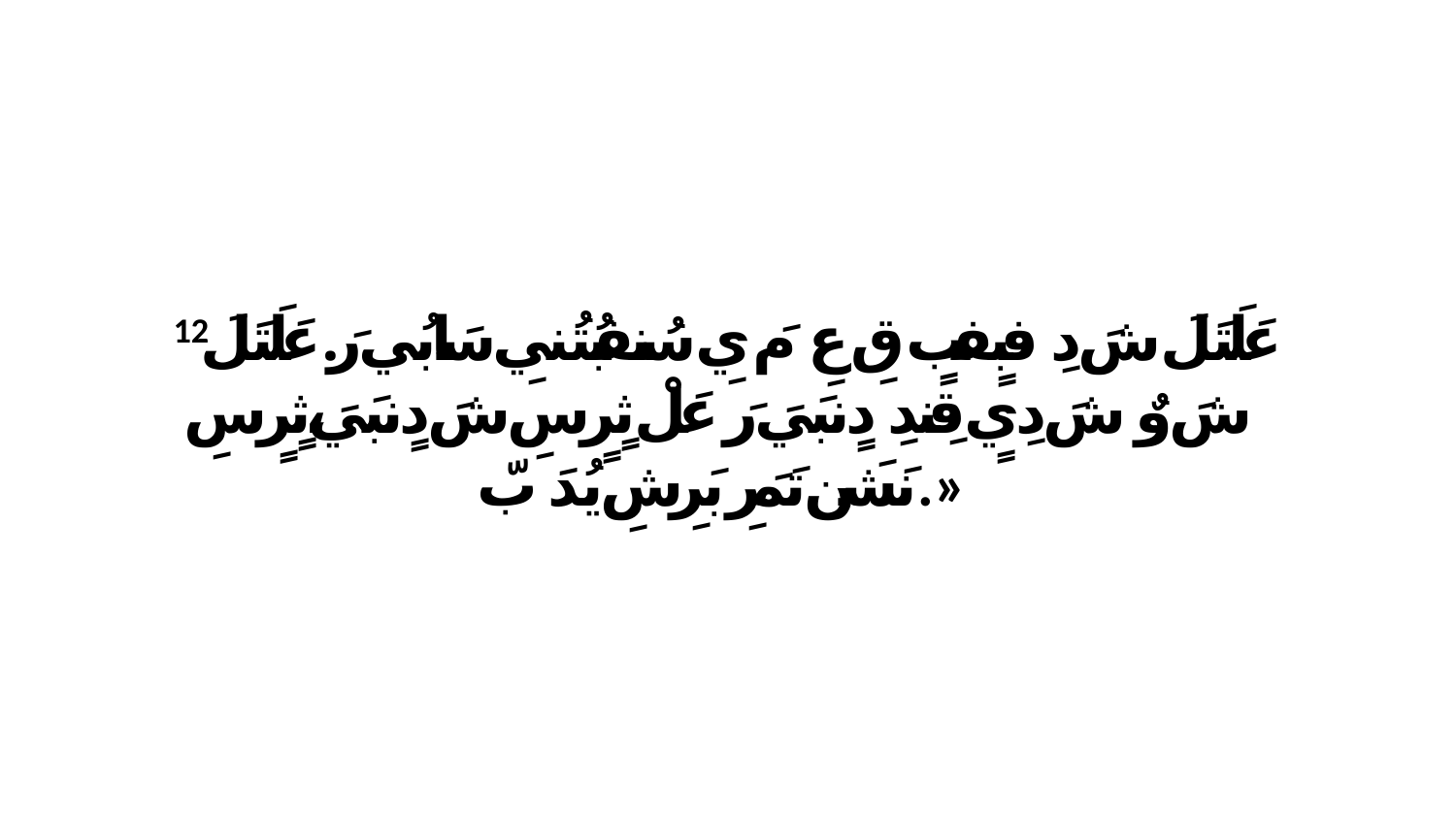

12 عَلَتَلَ شَ دِ فبٍفبٍ قِ عِ مَ يِ سُنفبُتُنيِ سَابُي رَ.عَلَتَلَ شَ وٌ شَ دِيٍ قِندِ دٍنبَيَ رَ عَلْ ثٍرٍ سِ شَ دٍنبَيَ،ثٍرٍ سِ نَشَن تَمَرِ بَرِشِ يُدَ بّ.»